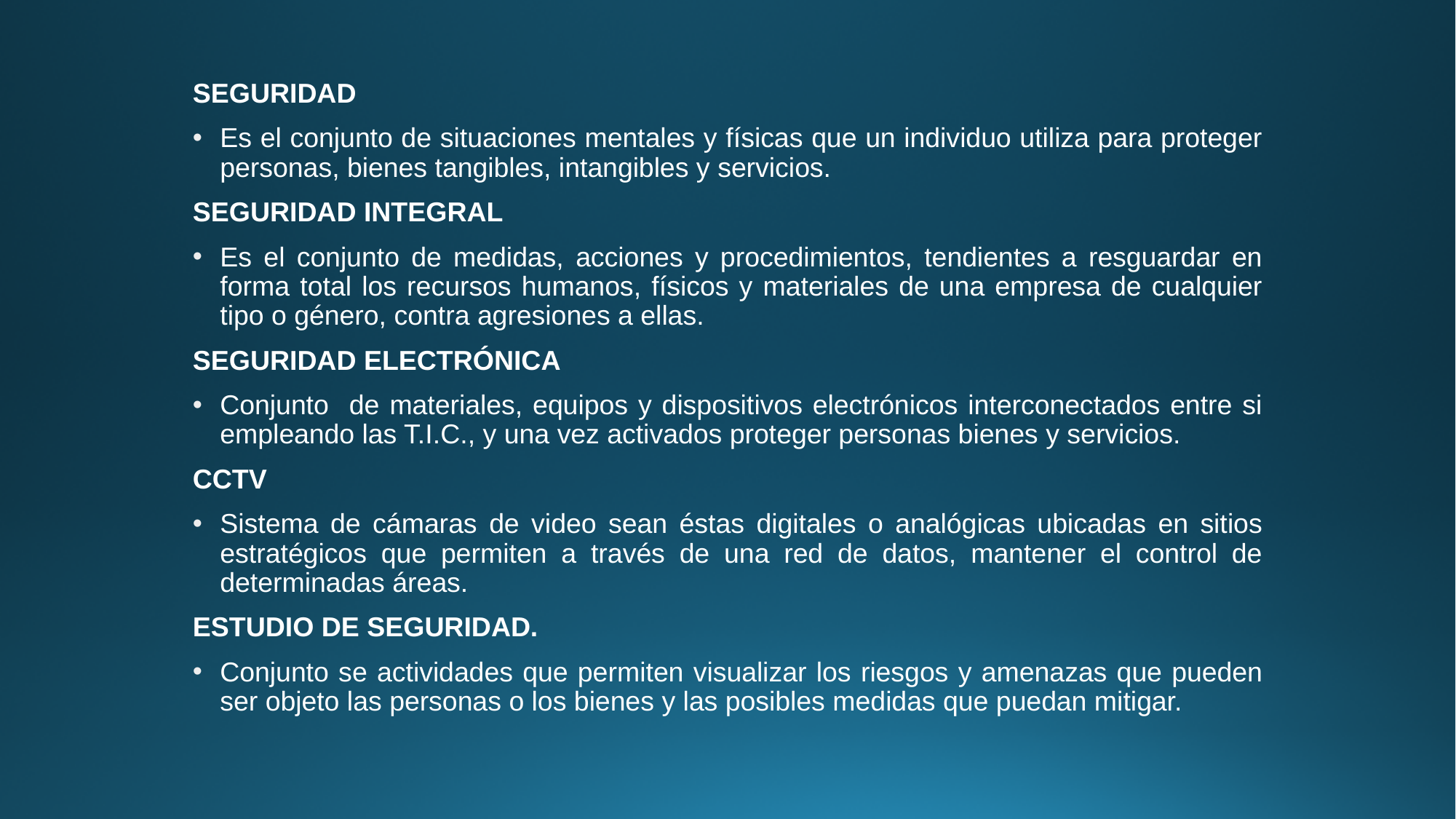

SEGURIDAD
Es el conjunto de situaciones mentales y físicas que un individuo utiliza para proteger personas, bienes tangibles, intangibles y servicios.
SEGURIDAD INTEGRAL
Es el conjunto de medidas, acciones y procedimientos, tendientes a resguardar en forma total los recursos humanos, físicos y materiales de una empresa de cualquier tipo o género, contra agresiones a ellas.
SEGURIDAD ELECTRÓNICA
Conjunto  de materiales, equipos y dispositivos electrónicos interconectados entre si empleando las T.I.C., y una vez activados proteger personas bienes y servicios.
CCTV
Sistema de cámaras de video sean éstas digitales o analógicas ubicadas en sitios estratégicos que permiten a través de una red de datos, mantener el control de determinadas áreas.
ESTUDIO DE SEGURIDAD.
Conjunto se actividades que permiten visualizar los riesgos y amenazas que pueden ser objeto las personas o los bienes y las posibles medidas que puedan mitigar.